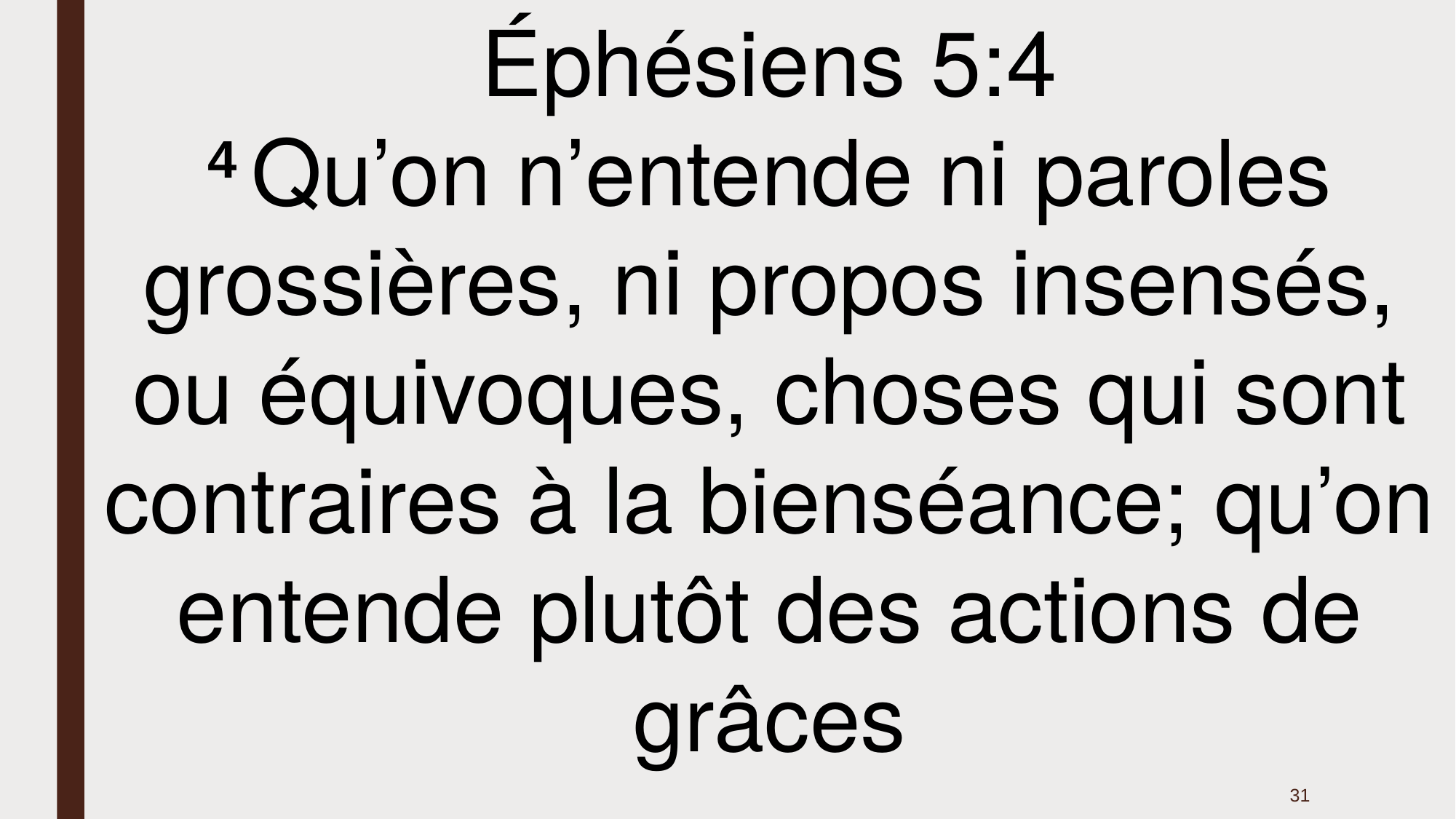

Éphésiens 5:4
4 Qu’on n’entende ni paroles grossières, ni propos insensés, ou équivoques, choses qui sont contraires à la bienséance; qu’on entende plutôt des actions de grâces
31